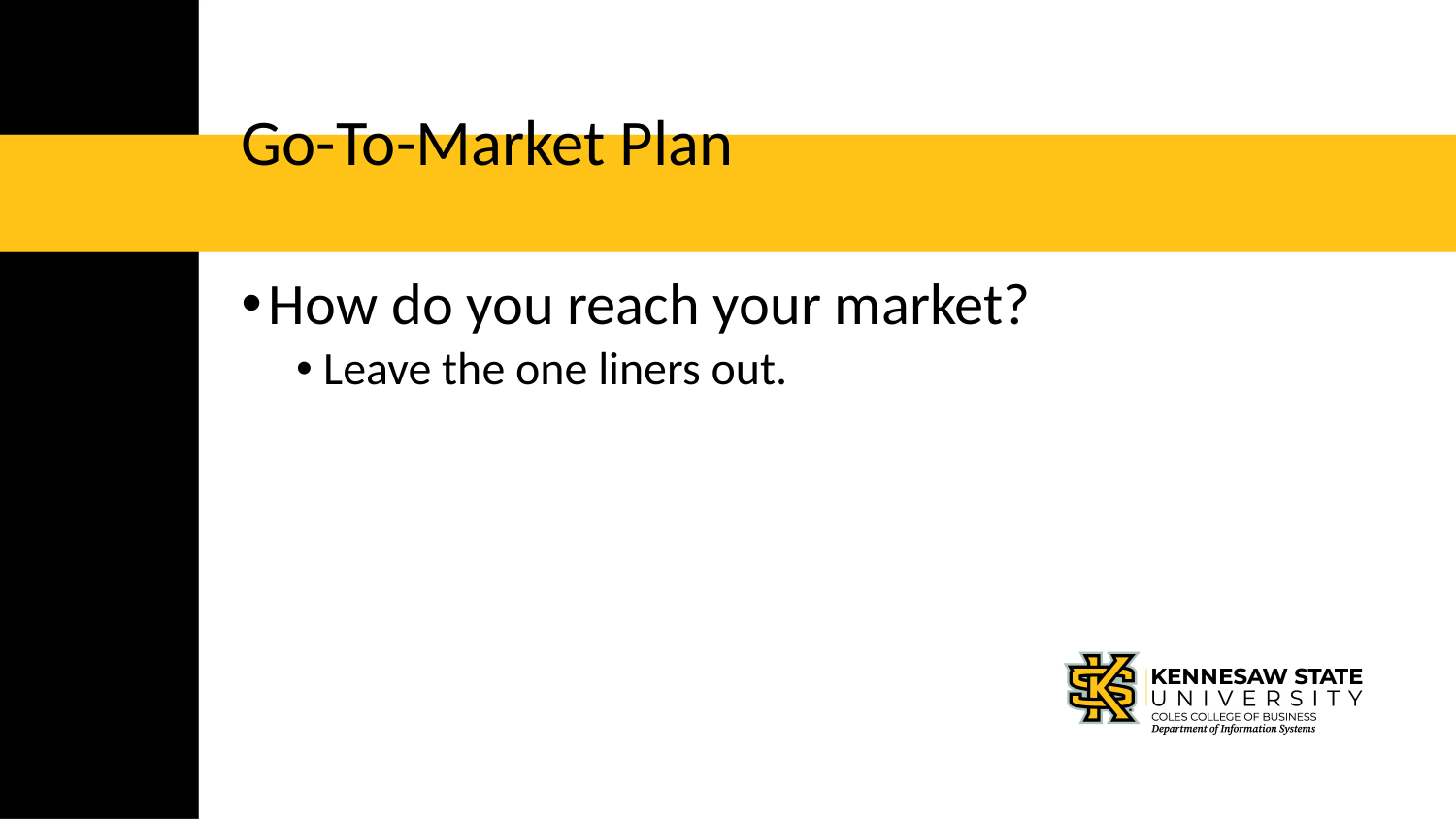

# Go-To-Market Plan
How do you reach your market?
Leave the one liners out.